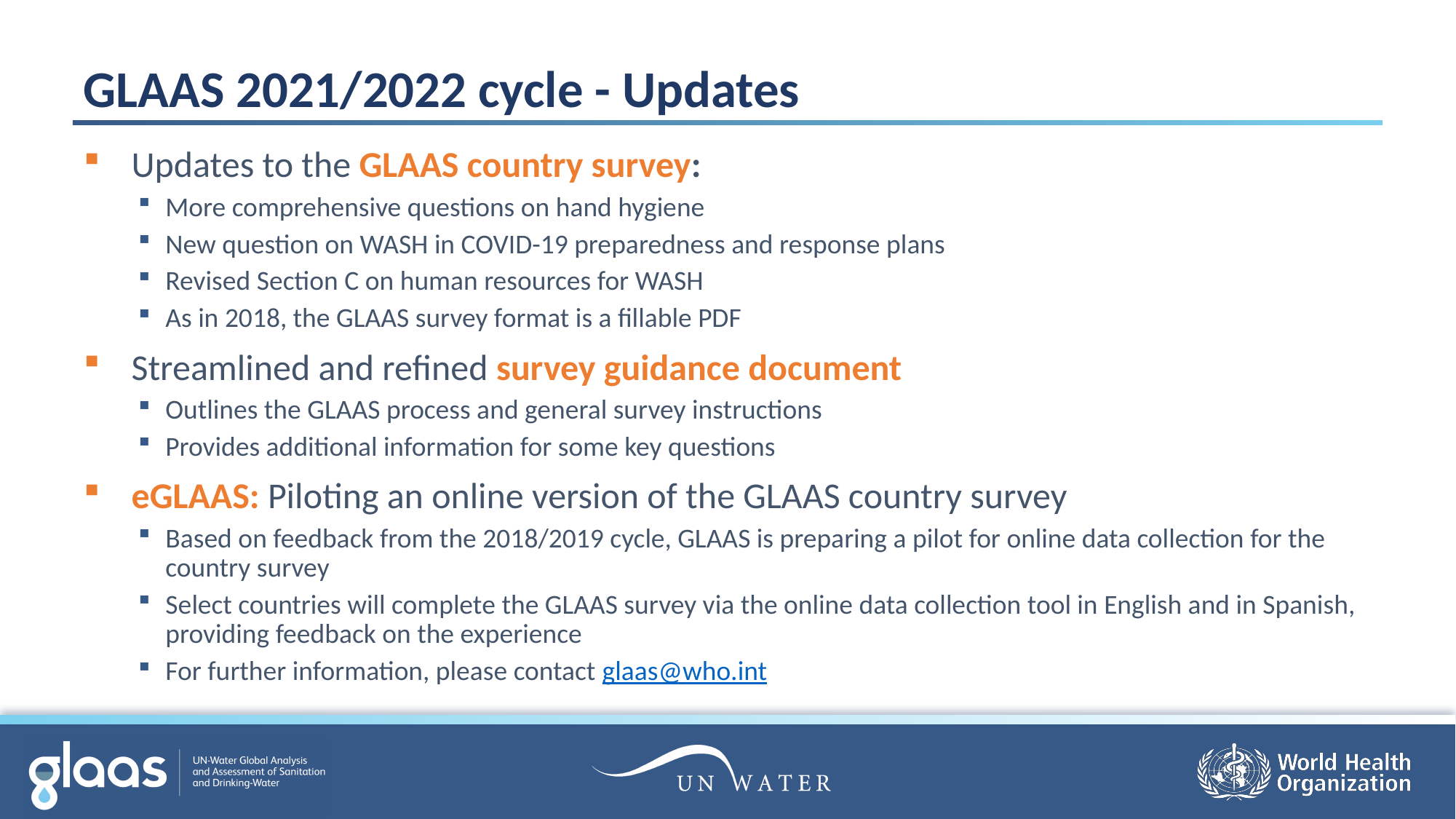

# GLAAS 2021/2022 cycle - Updates
Updates to the GLAAS country survey:
More comprehensive questions on hand hygiene
New question on WASH in COVID-19 preparedness and response plans
Revised Section C on human resources for WASH
As in 2018, the GLAAS survey format is a fillable PDF
Streamlined and refined survey guidance document
Outlines the GLAAS process and general survey instructions
Provides additional information for some key questions
eGLAAS: Piloting an online version of the GLAAS country survey
Based on feedback from the 2018/2019 cycle, GLAAS is preparing a pilot for online data collection for the country survey
Select countries will complete the GLAAS survey via the online data collection tool in English and in Spanish, providing feedback on the experience
For further information, please contact glaas@who.int